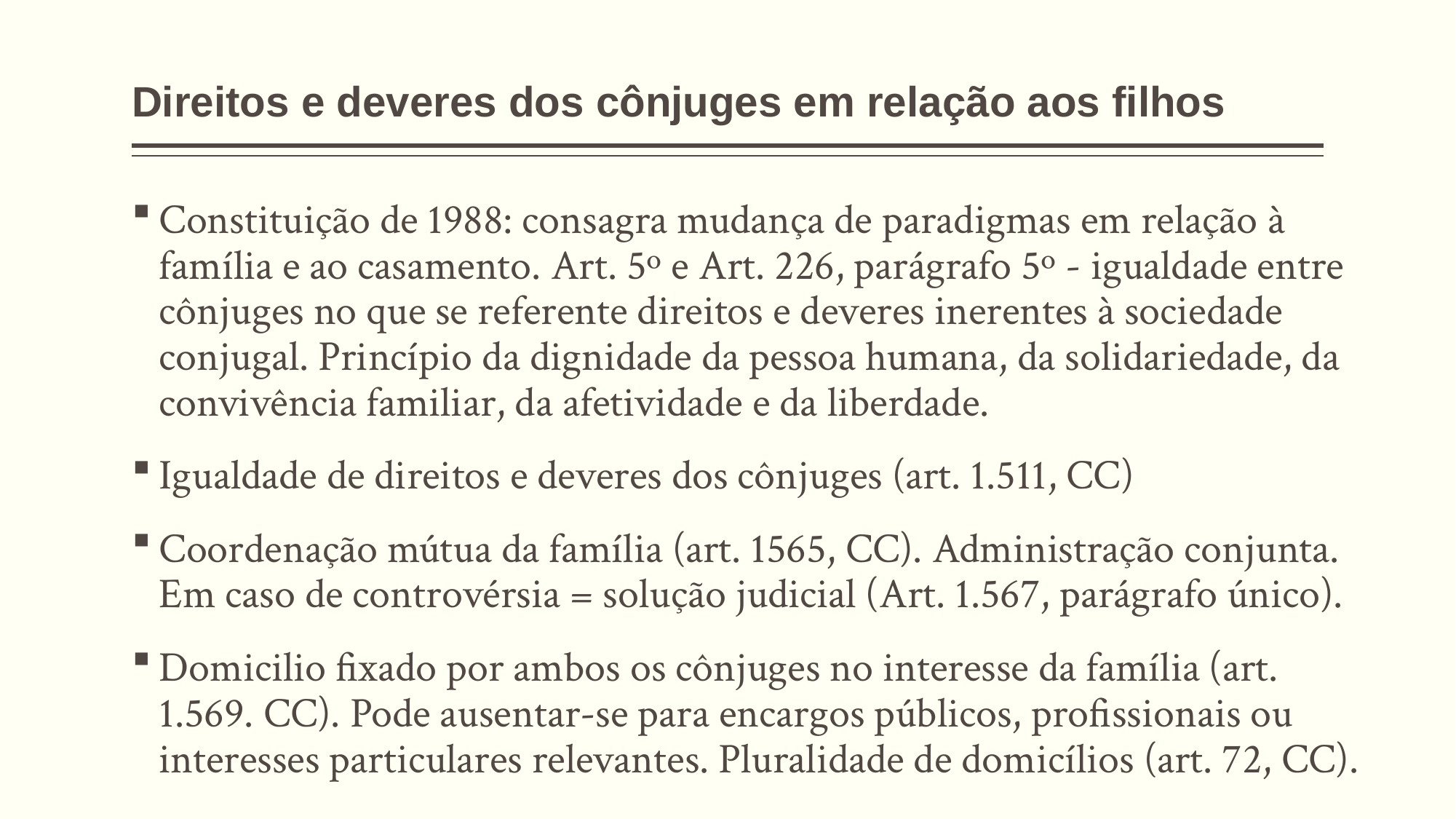

# Direitos e deveres dos cônjuges em relação aos filhos
Constituição de 1988: consagra mudança de paradigmas em relação à família e ao casamento. Art. 5º e Art. 226, parágrafo 5º - igualdade entre cônjuges no que se referente direitos e deveres inerentes à sociedade conjugal. Princípio da dignidade da pessoa humana, da solidariedade, da convivência familiar, da afetividade e da liberdade.
Igualdade de direitos e deveres dos cônjuges (art. 1.511, CC)
Coordenação mútua da família (art. 1565, CC). Administração conjunta. Em caso de controvérsia = solução judicial (Art. 1.567, parágrafo único).
Domicilio fixado por ambos os cônjuges no interesse da família (art. 1.569. CC). Pode ausentar-se para encargos públicos, profissionais ou interesses particulares relevantes. Pluralidade de domicílios (art. 72, CC).